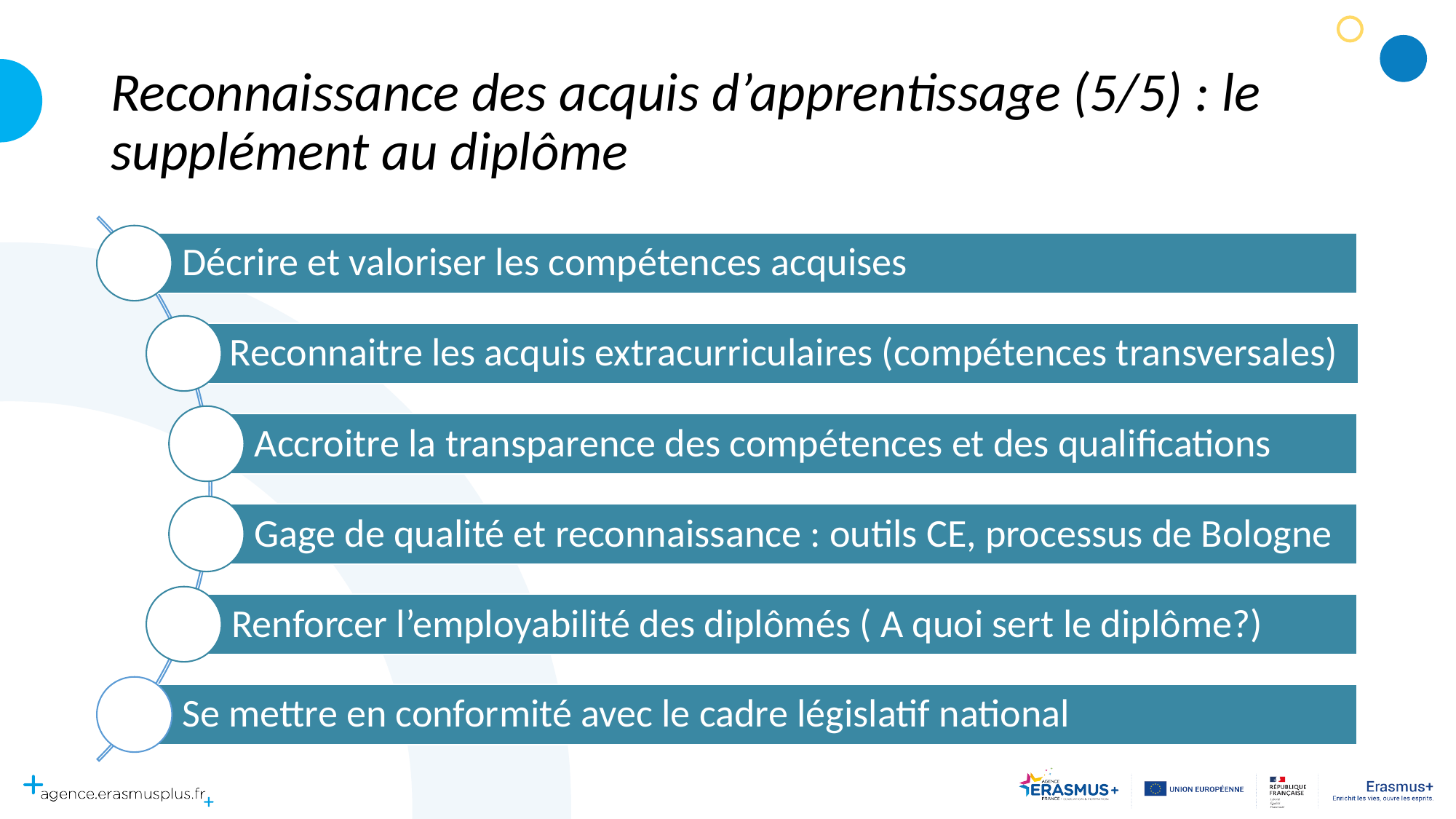

# Reconnaissance des acquis d’apprentissage (5/5) : le supplément au diplôme
Décrire et valoriser les compétences acquises
Reconnaitre les acquis extracurriculaires (compétences transversales)
Accroitre la transparence des compétences et des qualifications
Gage de qualité et reconnaissance : outils CE, processus de Bologne
Renforcer l’employabilité des diplômés ( A quoi sert le diplôme?)
Se mettre en conformité avec le cadre législatif national